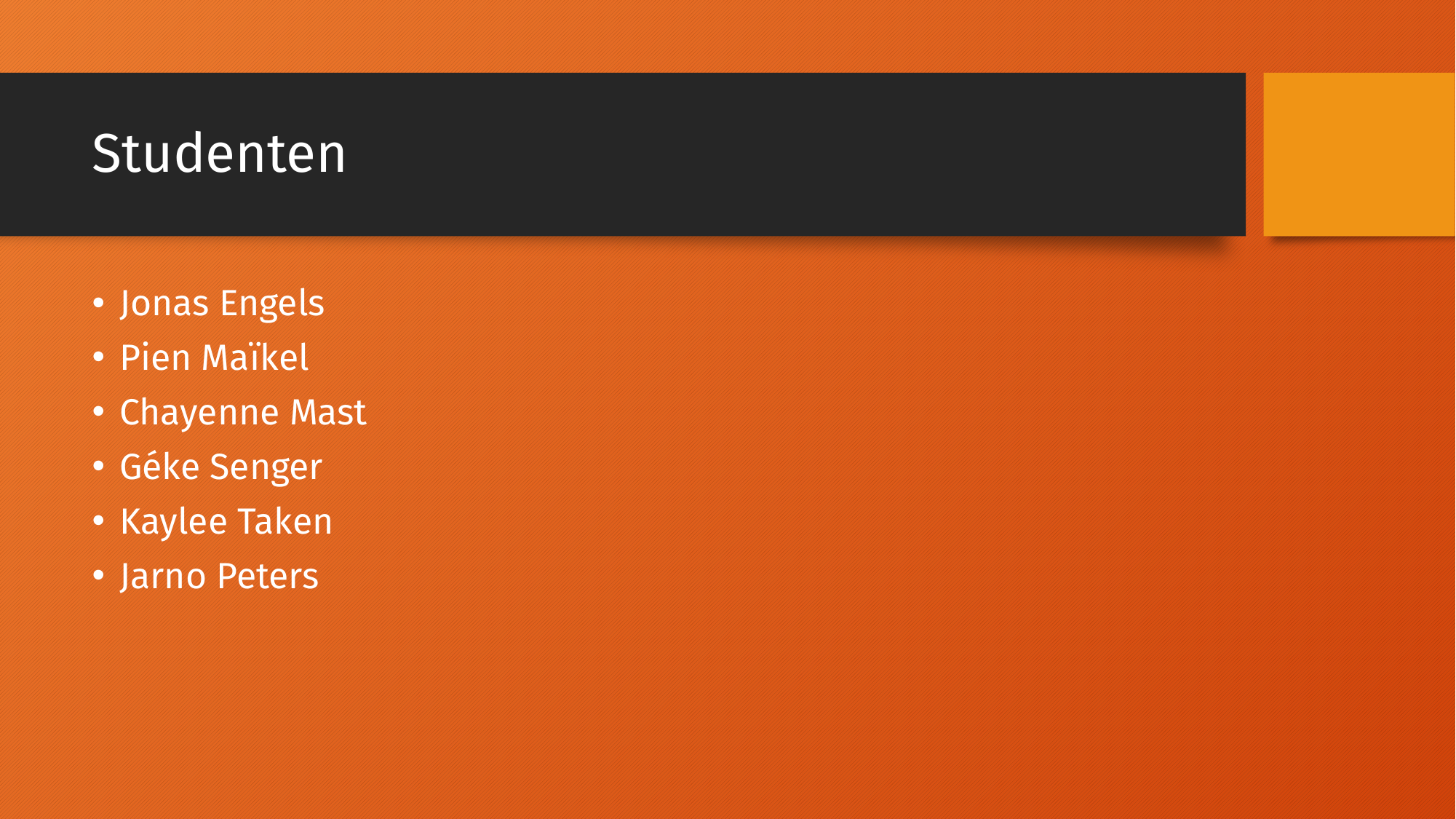

# Studenten
Jonas Engels
Pien Maïkel
Chayenne Mast
Géke Senger
Kaylee Taken
Jarno Peters